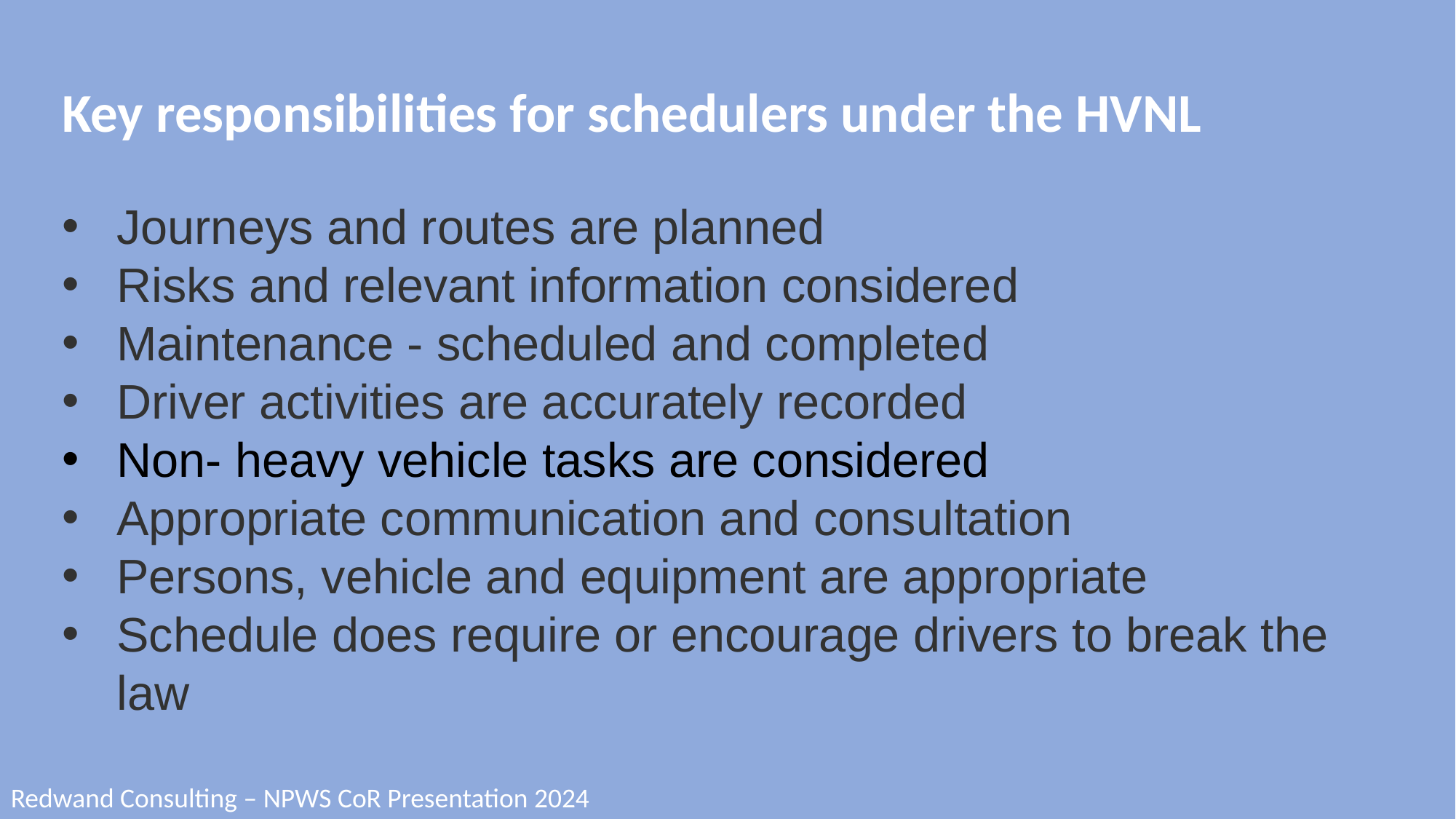

# Key responsibilities for schedulers under the HVNL
Journeys and routes are planned
Risks and relevant information considered
Maintenance - scheduled and completed
Driver activities are accurately recorded
Non- heavy vehicle tasks are considered
Appropriate communication and consultation
Persons, vehicle and equipment are appropriate
Schedule does require or encourage drivers to break the law